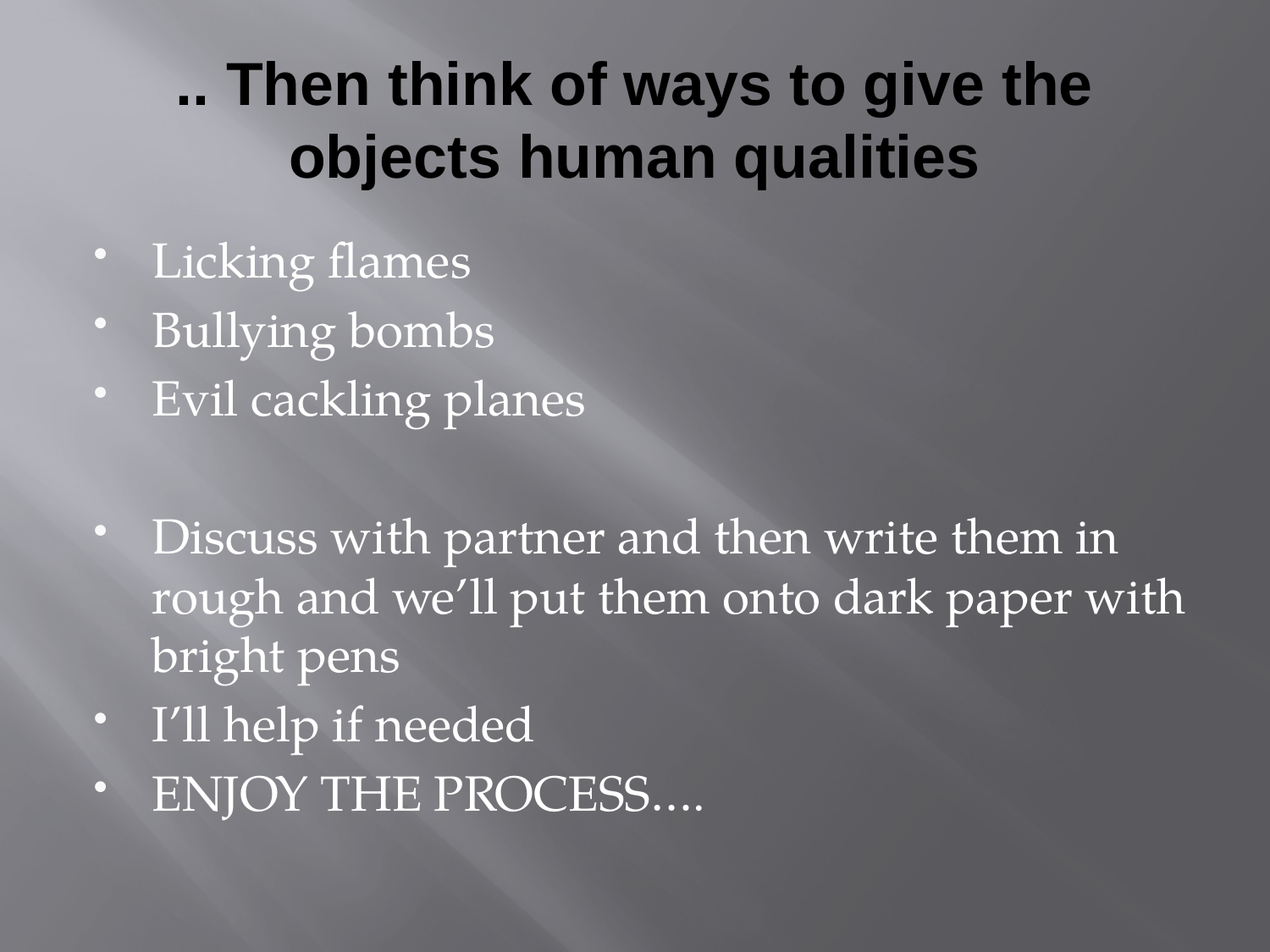

# .. Then think of ways to give the objects human qualities
Licking flames
Bullying bombs
Evil cackling planes

Discuss with partner and then write them in rough and we’ll put them onto dark paper with bright pens
I’ll help if needed
ENJOY THE PROCESS….